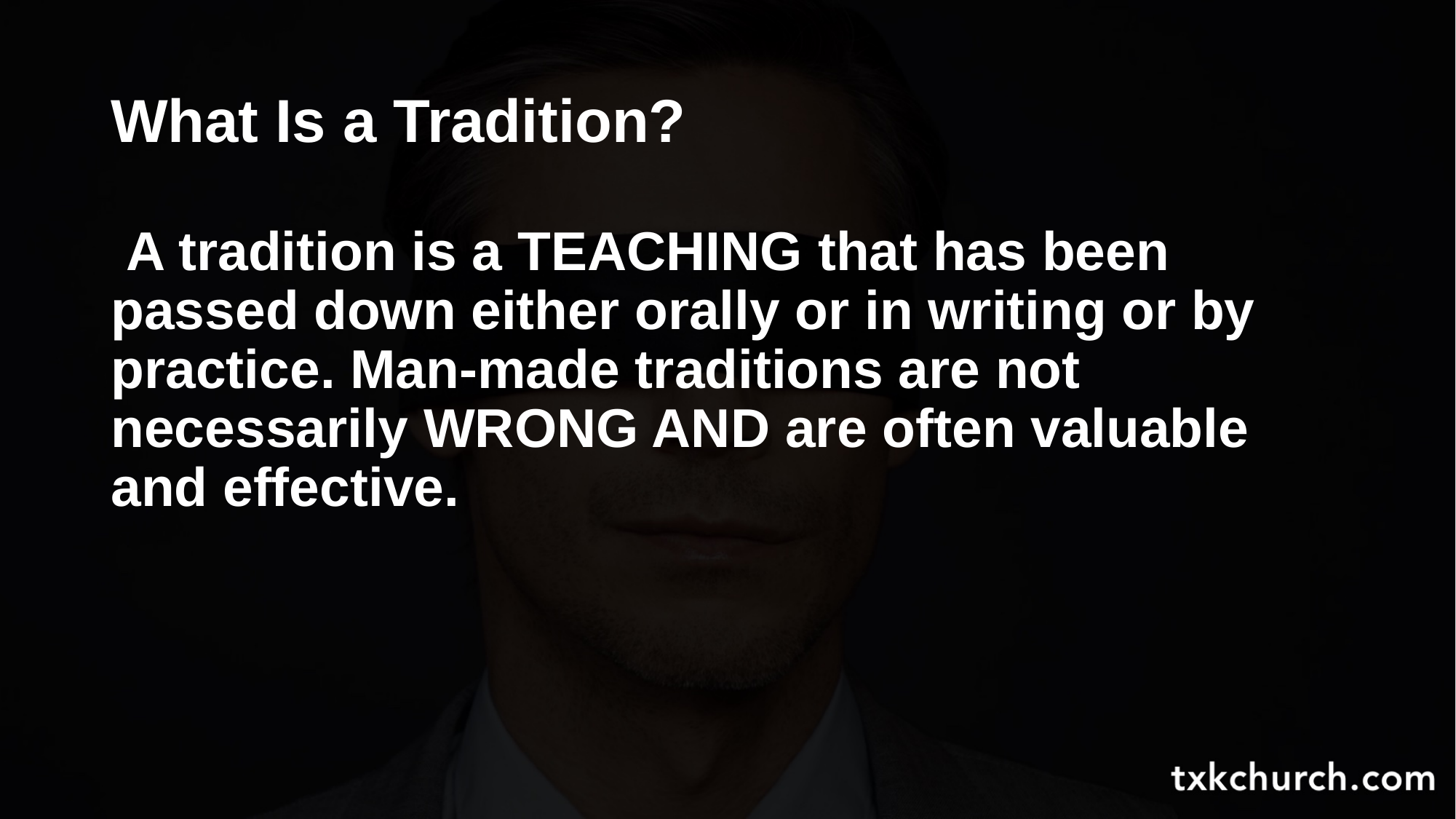

# What Is a Tradition?
 A tradition is a teaching that has been passed down either orally or in writing or by practice. Man-made traditions are not necessarily wrong and are often valuable and effective.